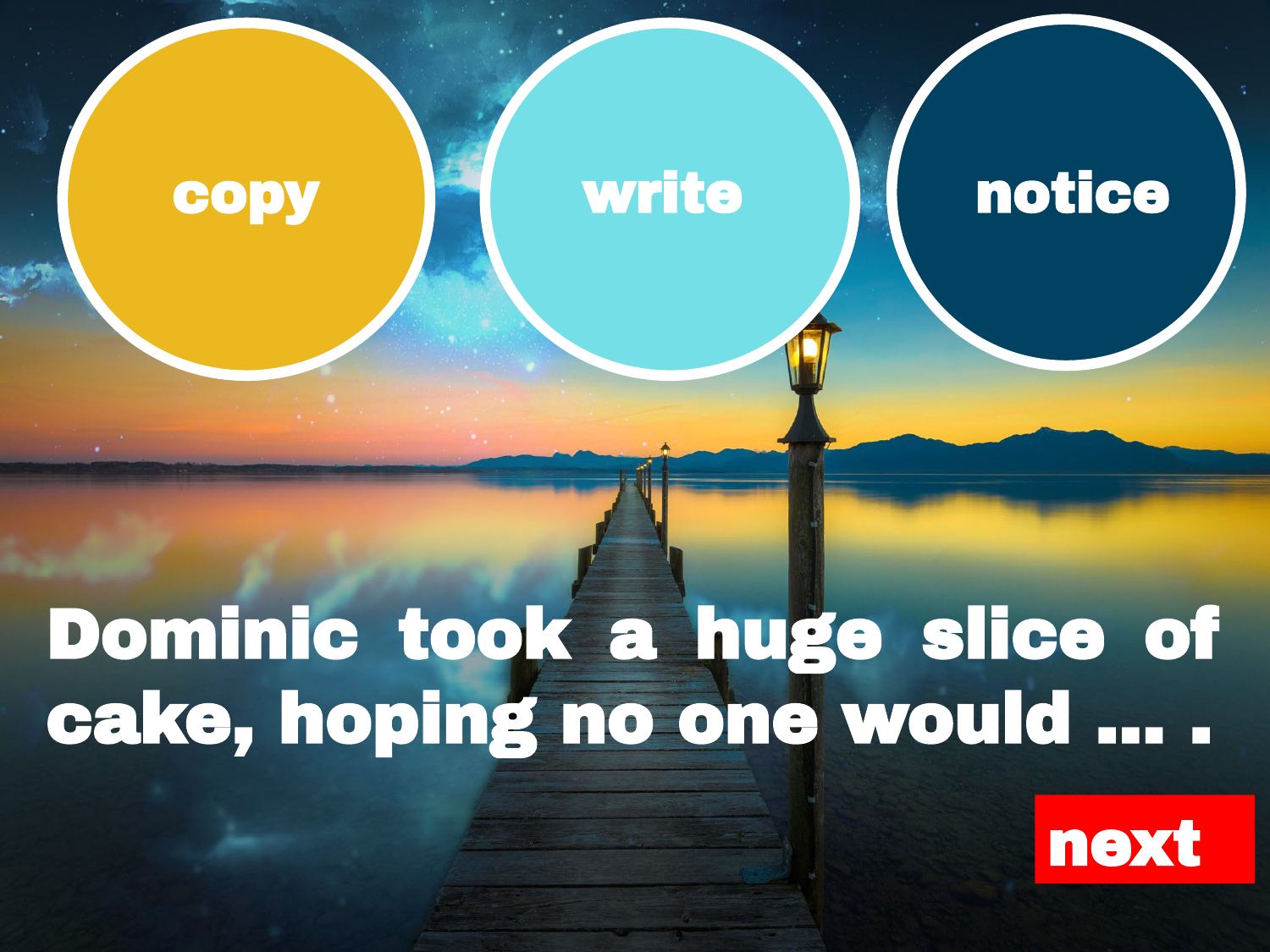

notice

copy

write
Dominic took a huge slice of cake, hoping no one would … .
next